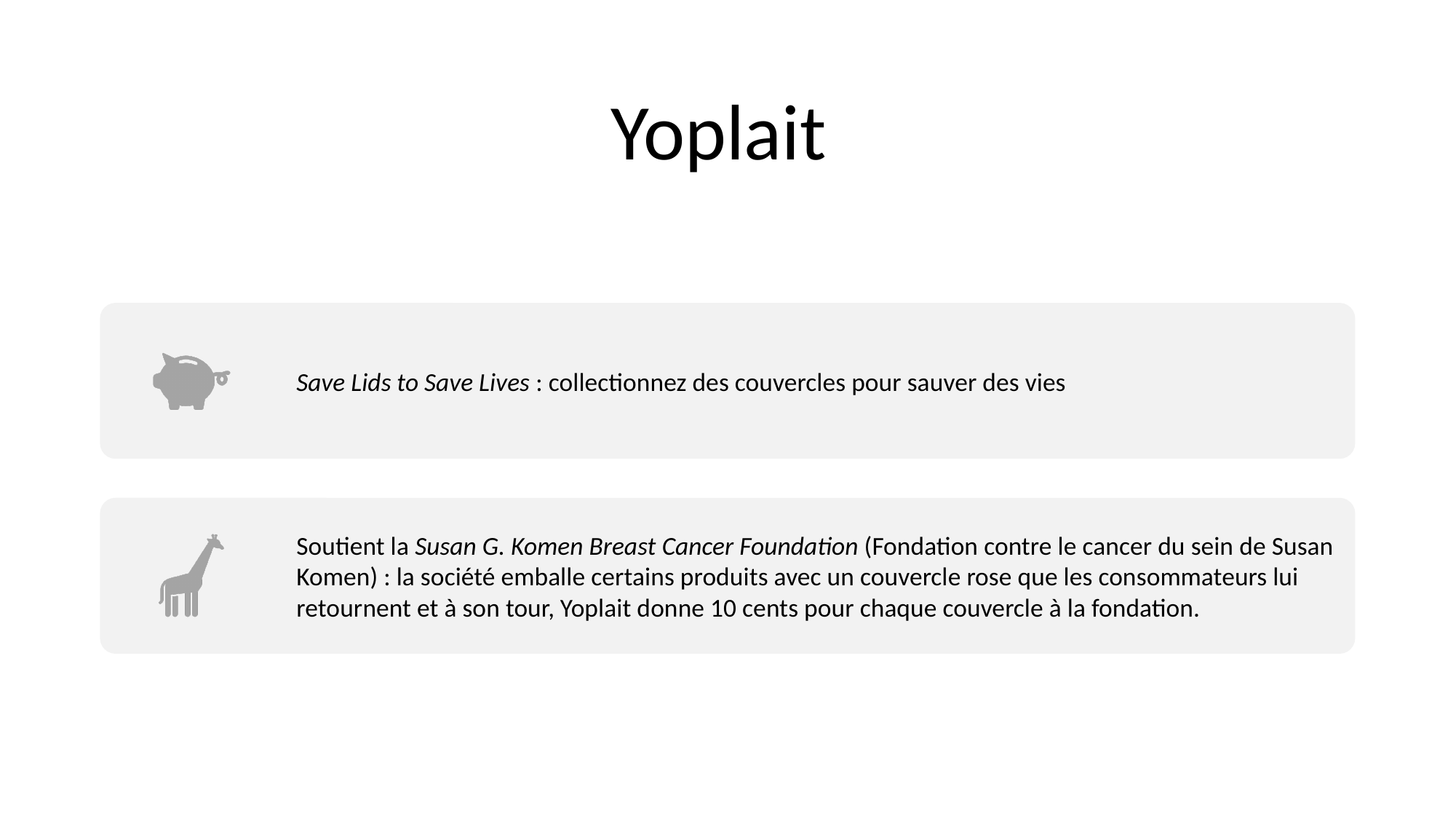

# Yoplait
Save Lids to Save Lives : collectionnez des couvercles pour sauver des vies
Soutient la Susan G. Komen Breast Cancer Foundation (Fondation contre le cancer du sein de Susan Komen) : la société emballe certains produits avec un couvercle rose que les consommateurs lui retournent et à son tour, Yoplait donne 10 cents pour chaque couvercle à la fondation.